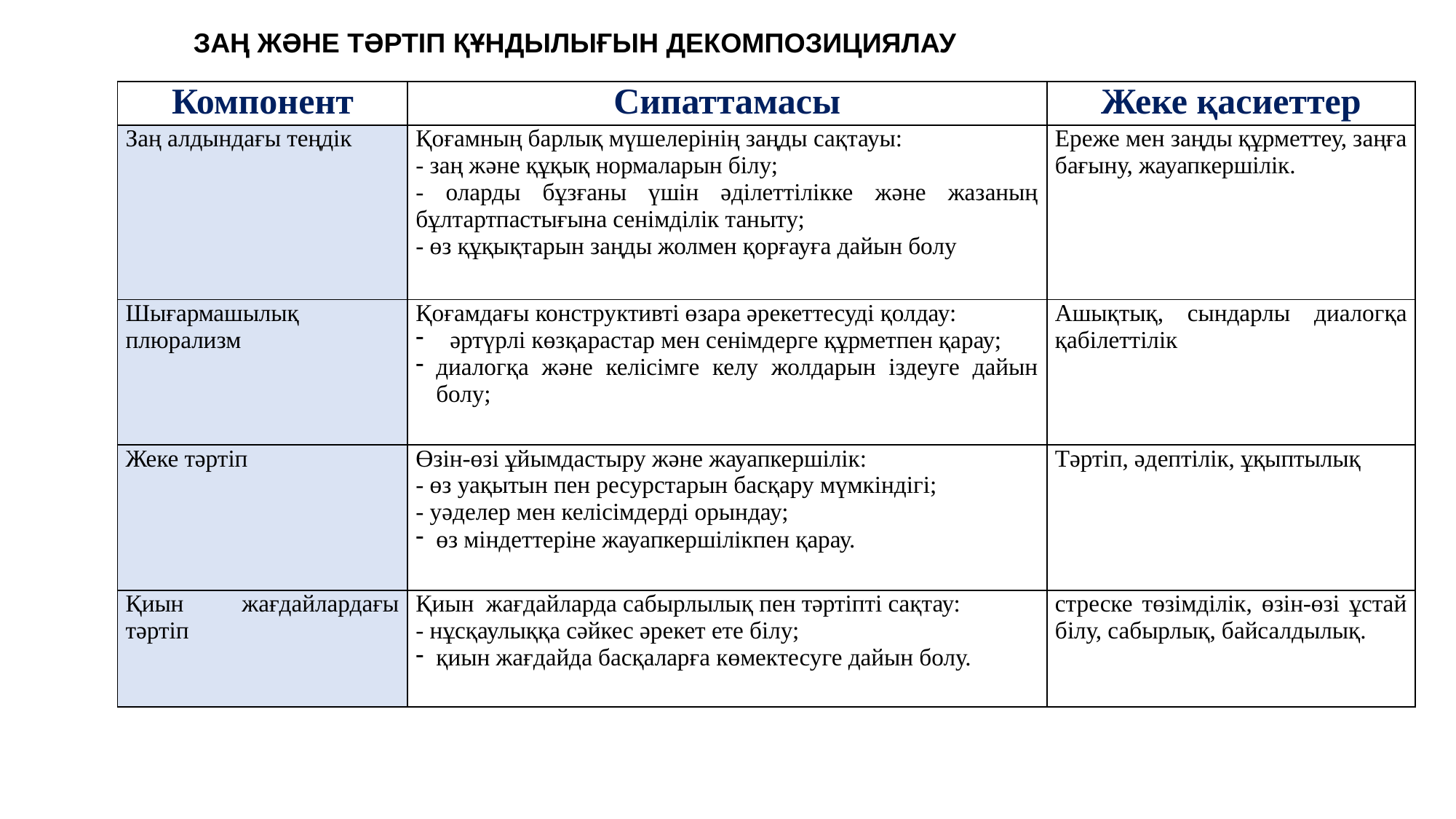

ЗАҢ ЖӘНЕ ТӘРТІП ҚҰНДЫЛЫҒЫН ДЕКОМПОЗИЦИЯЛАУ
| Компонент | Сипаттамасы | Жеке қасиеттер |
| --- | --- | --- |
| Заң алдындағы теңдік | Қоғамның барлық мүшелерінің заңды сақтауы: - заң және құқық нормаларын білу; - оларды бұзғаны үшін әділеттілікке және жазаның бұлтартпастығына сенімділік таныту; - өз құқықтарын заңды жолмен қорғауға дайын болу | Ереже мен заңды құрметтеу, заңға бағыну, жауапкершілік. |
| Шығармашылық плюрализм | Қоғамдағы конструктивті өзара әрекеттесуді қолдау: әртүрлі көзқарастар мен сенімдерге құрметпен қарау; диалогқа және келісімге келу жолдарын іздеуге дайын болу; | Ашықтық, сындарлы диалогқа қабілеттілік |
| Жеке тәртіп | Өзін-өзі ұйымдастыру және жауапкершілік: - өз уақытын пен ресурстарын басқару мүмкіндігі; - уәделер мен келісімдерді орындау; өз міндеттеріне жауапкершілікпен қарау. | Тәртіп, әдептілік, ұқыптылық |
| Қиын жағдайлардағы тәртіп | Қиын жағдайларда сабырлылық пен тәртіпті сақтау: - нұсқаулыққа сәйкес әрекет ете білу; қиын жағдайда басқаларға көмектесуге дайын болу. | стреске төзімділік, өзін-өзі ұстай білу, сабырлық, байсалдылық. |